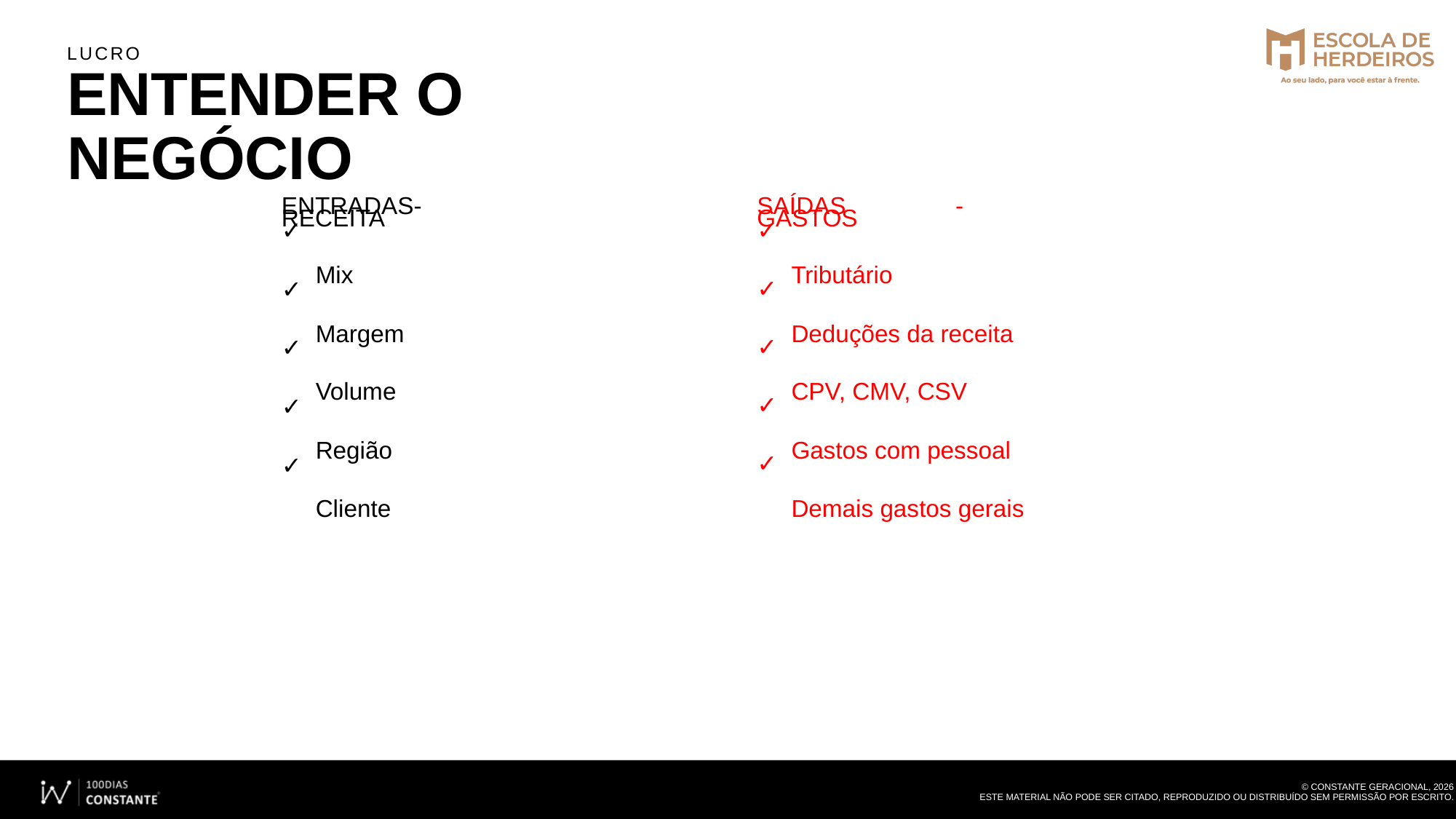

LUCRO
ENTENDER O NEGÓCIO

ENTRADAS- RECEITA
✓
✓
✓
✓
✓
SAÍDAS - GASTOS
✓
✓
✓
✓
✓
Mix Margem
Tributário
Deduções da receita CPV, CMV, CSV
Gastos com pessoal Demais gastos gerais
Volume Região Cliente

© CONSTANTE GERACIONAL, 2026
ESTE MATERIAL NÃO PODE SER CITADO, REPRODUZIDO OU DISTRIBUÍDO SEM PERMISSÃO POR ESCRITO.